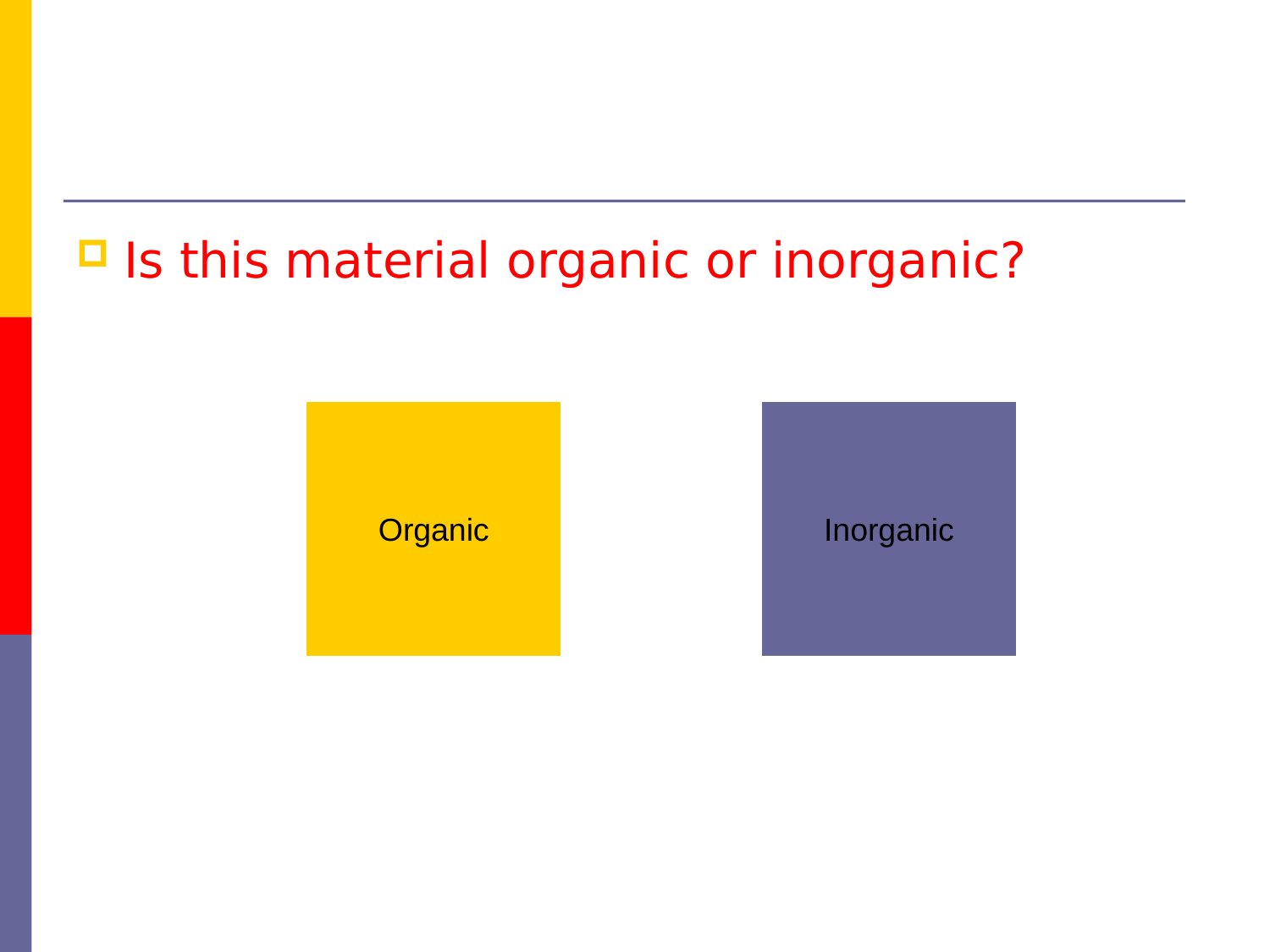

#
Is this material organic or inorganic?
Organic
Inorganic